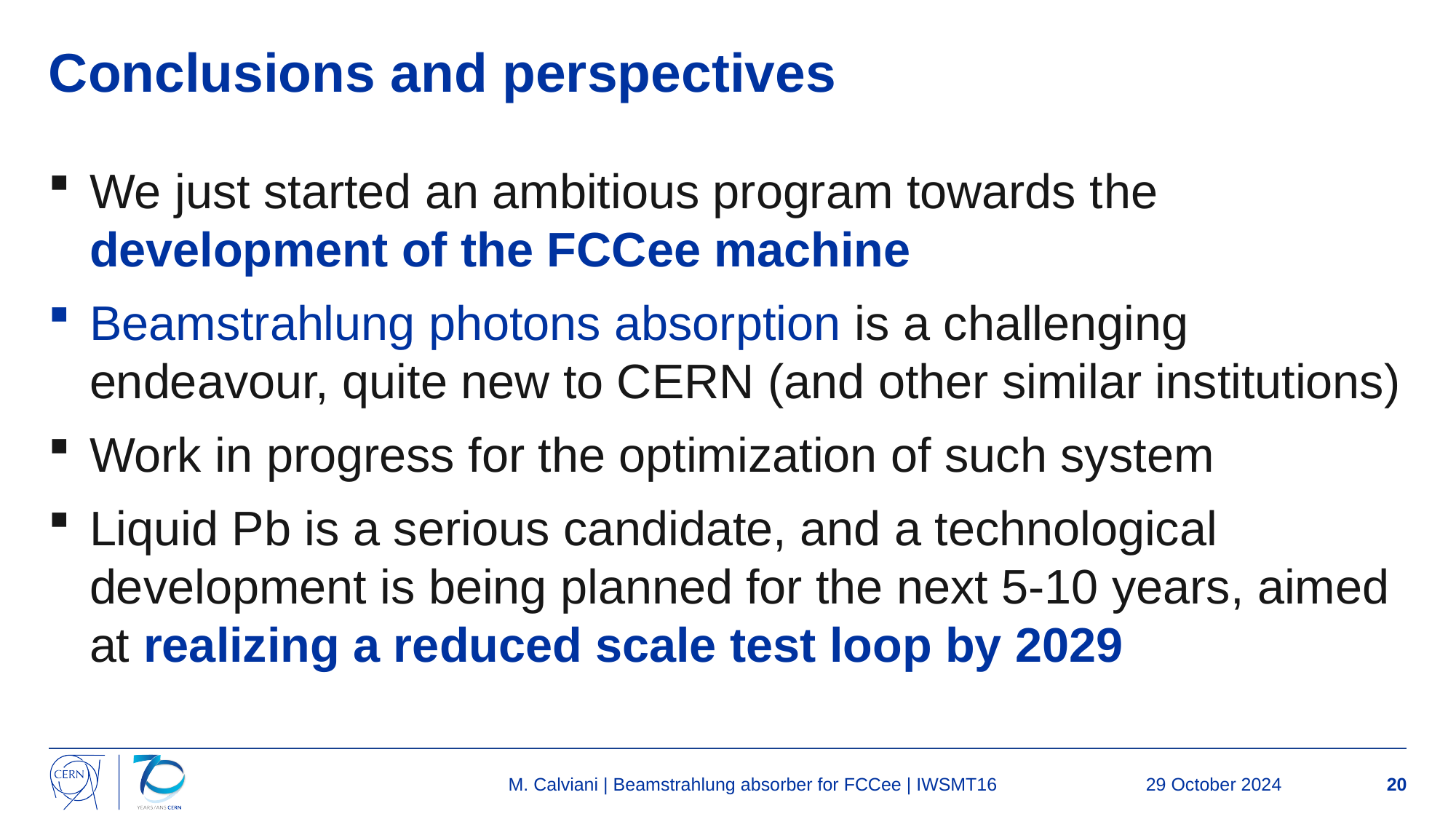

# Conclusions and perspectives
We just started an ambitious program towards the development of the FCCee machine
Beamstrahlung photons absorption is a challenging endeavour, quite new to CERN (and other similar institutions)
Work in progress for the optimization of such system
Liquid Pb is a serious candidate, and a technological development is being planned for the next 5-10 years, aimed at realizing a reduced scale test loop by 2029
M. Calviani | Beamstrahlung absorber for FCCee | IWSMT16
29 October 2024
20